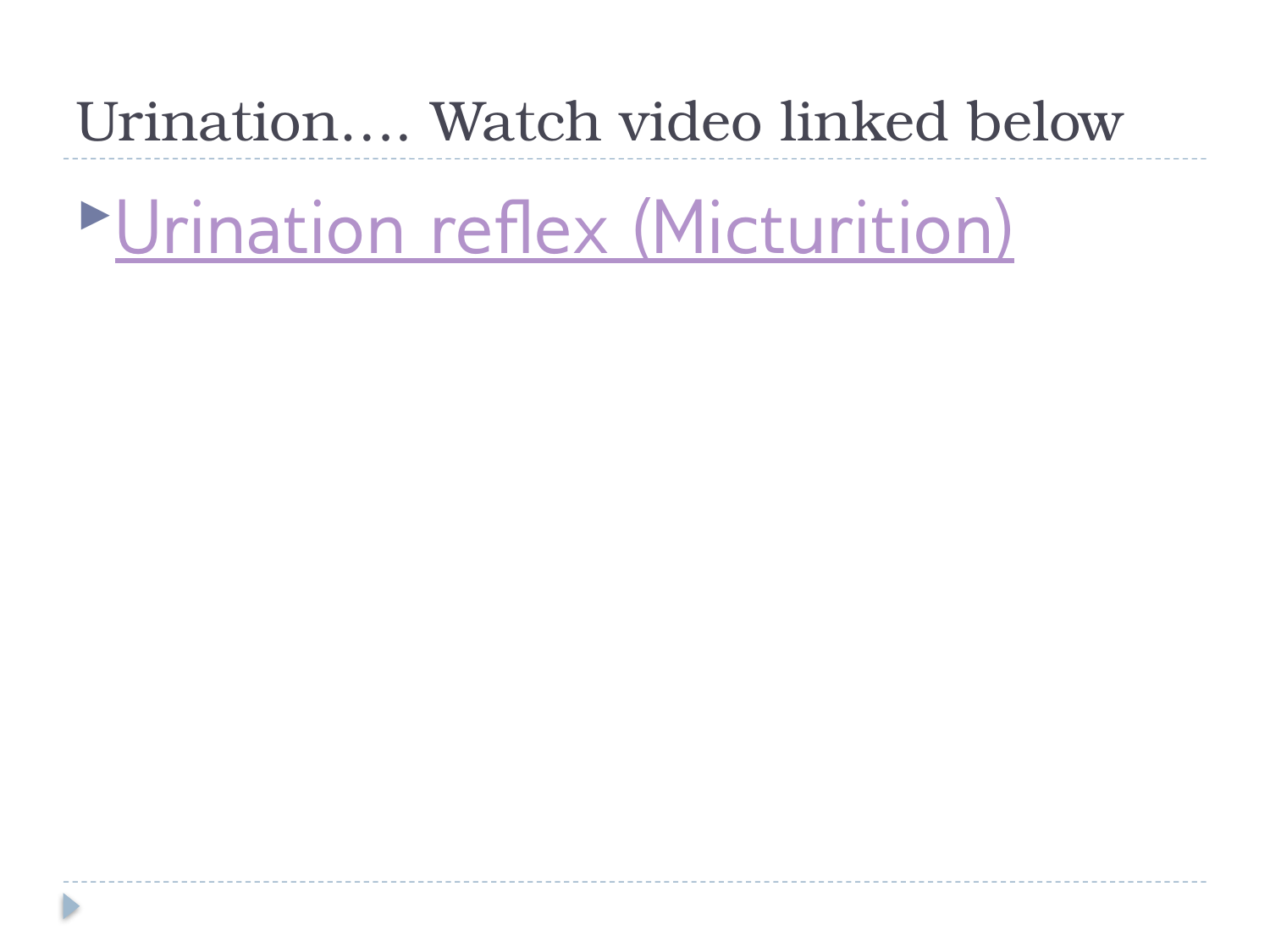

# Urination…. Watch video linked below
Urination reflex (Micturition)